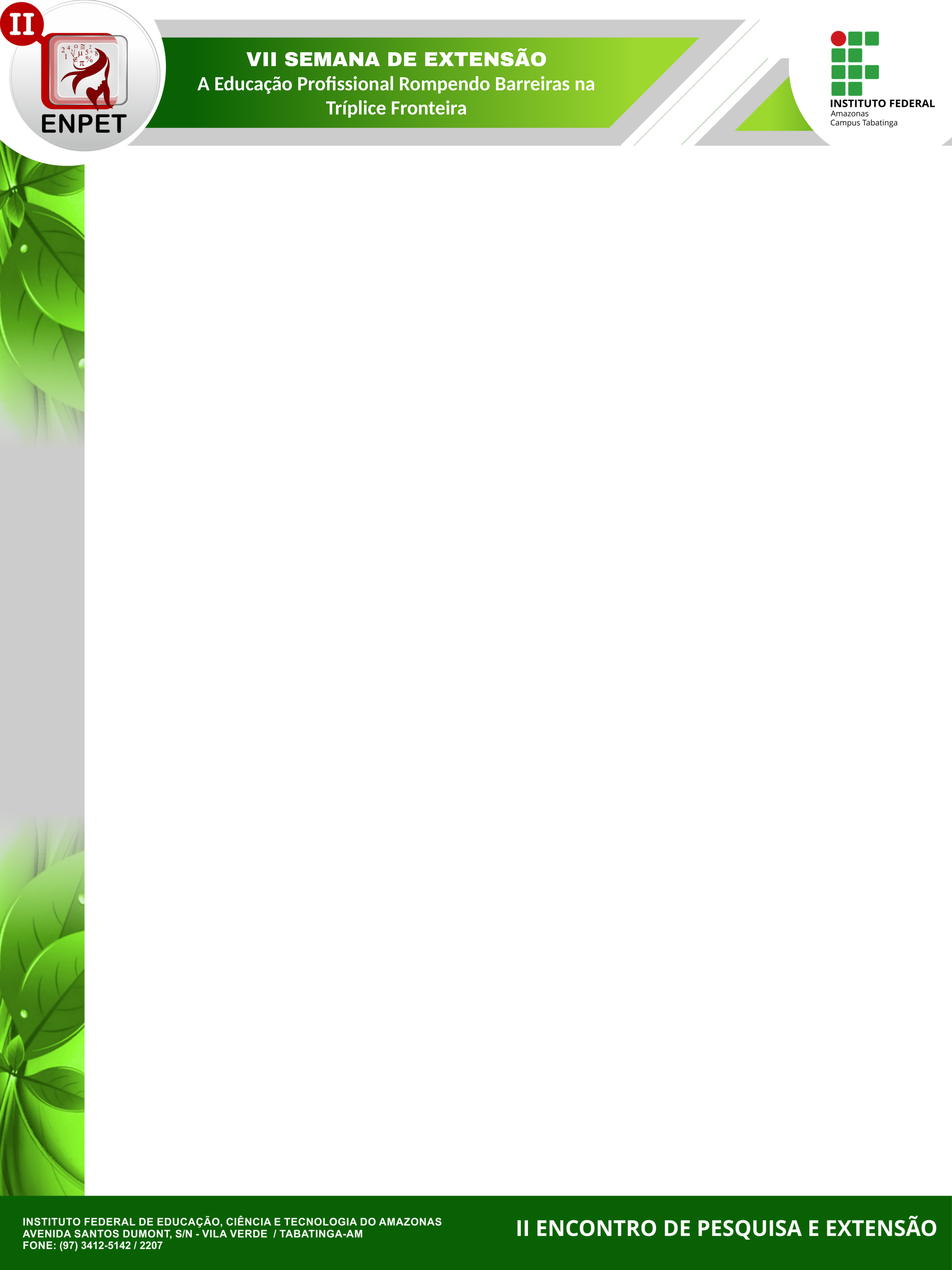

VII SEMANA DE EXTENSÃO
A Educação Profissional Rompendo Barreiras na Tríplice Fronteira
#